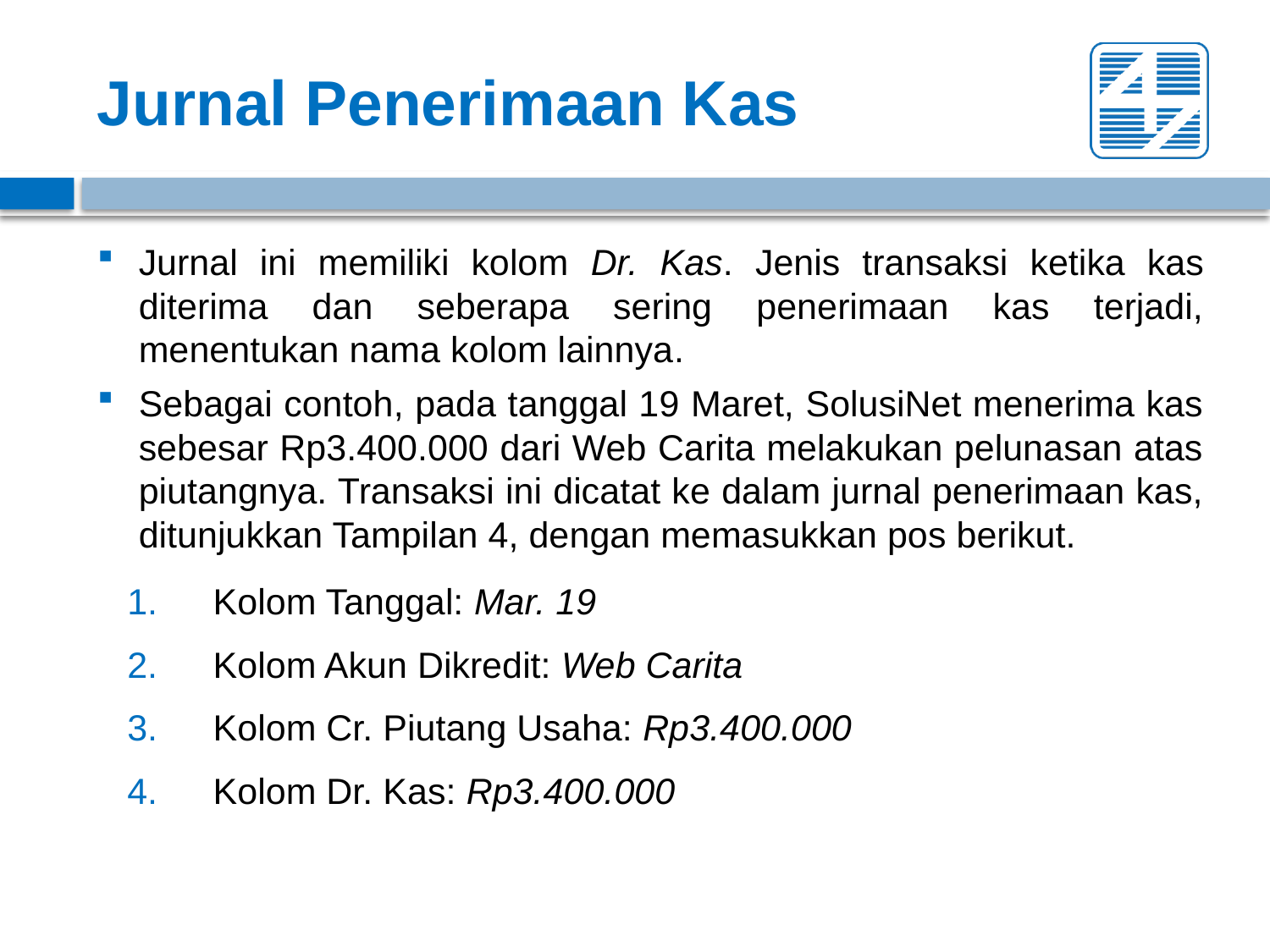

# Jurnal Penerimaan Kas
Jurnal ini memiliki kolom Dr. Kas. Jenis transaksi ketika kas diterima dan seberapa sering penerimaan kas terjadi, menentukan nama kolom lainnya.
Sebagai contoh, pada tanggal 19 Maret, SolusiNet menerima kas sebesar Rp3.400.000 dari Web Carita melakukan pelunasan atas piutangnya. Transaksi ini dicatat ke dalam jurnal penerimaan kas, ditunjukkan Tampilan 4, dengan memasukkan pos berikut.
Kolom Tanggal: Mar. 19
Kolom Akun Dikredit: Web Carita
Kolom Cr. Piutang Usaha: Rp3.400.000
Kolom Dr. Kas: Rp3.400.000